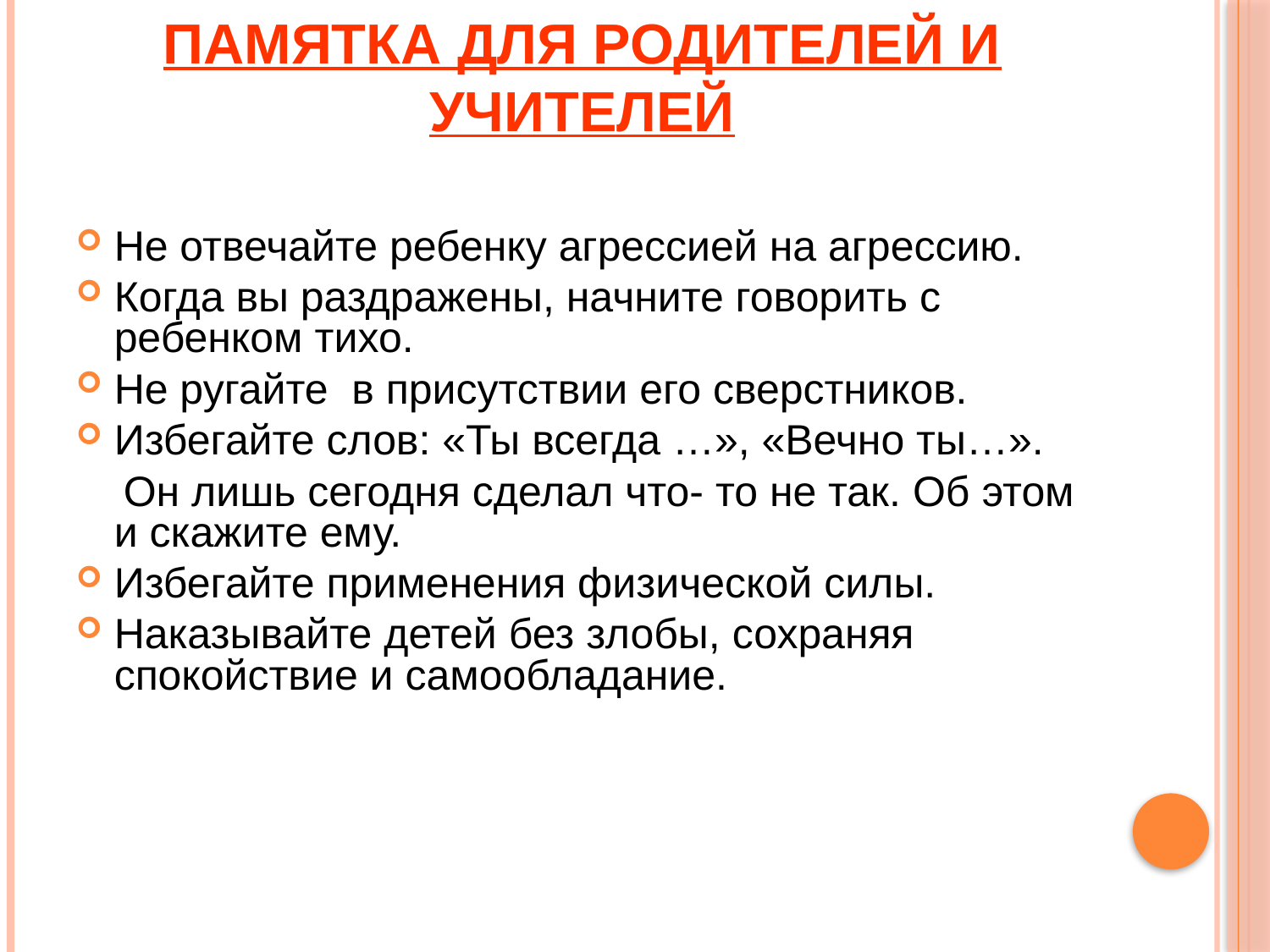

# Памятка для родителей и учителей
Не отвечайте ребенку агрессией на агрессию.
Когда вы раздражены, начните говорить с ребенком тихо.
Не ругайте  в присутствии его сверстников.
Избегайте слов: «Ты всегда …», «Вечно ты…».
    Он лишь сегодня сделал что- то не так. Об этом и скажите ему.
Избегайте применения физической силы.
Наказывайте детей без злобы, сохраняя спокойствие и самообладание.